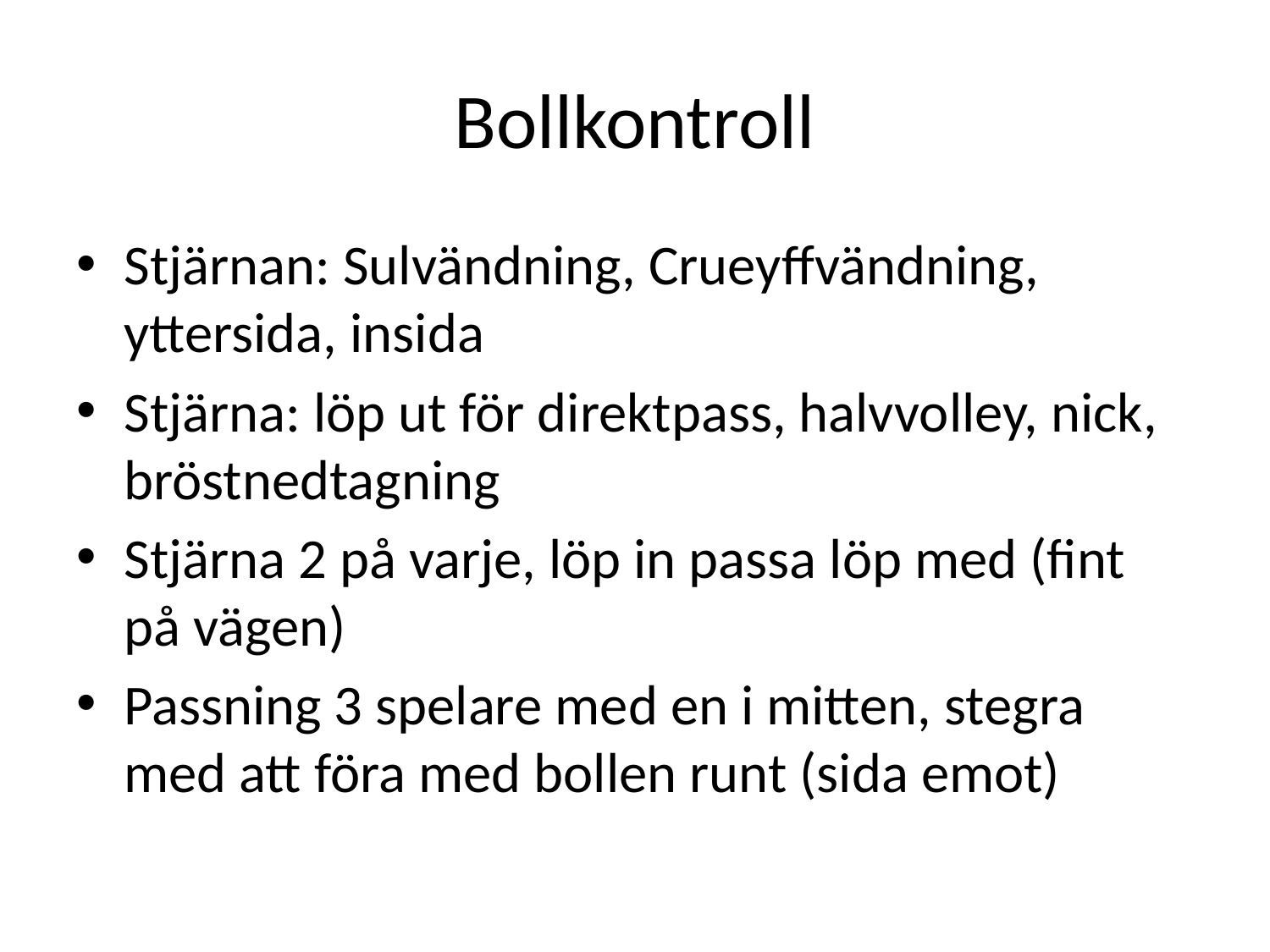

# Bollkontroll
Stjärnan: Sulvändning, Crueyffvändning, yttersida, insida
Stjärna: löp ut för direktpass, halvvolley, nick, bröstnedtagning
Stjärna 2 på varje, löp in passa löp med (fint på vägen)
Passning 3 spelare med en i mitten, stegra med att föra med bollen runt (sida emot)